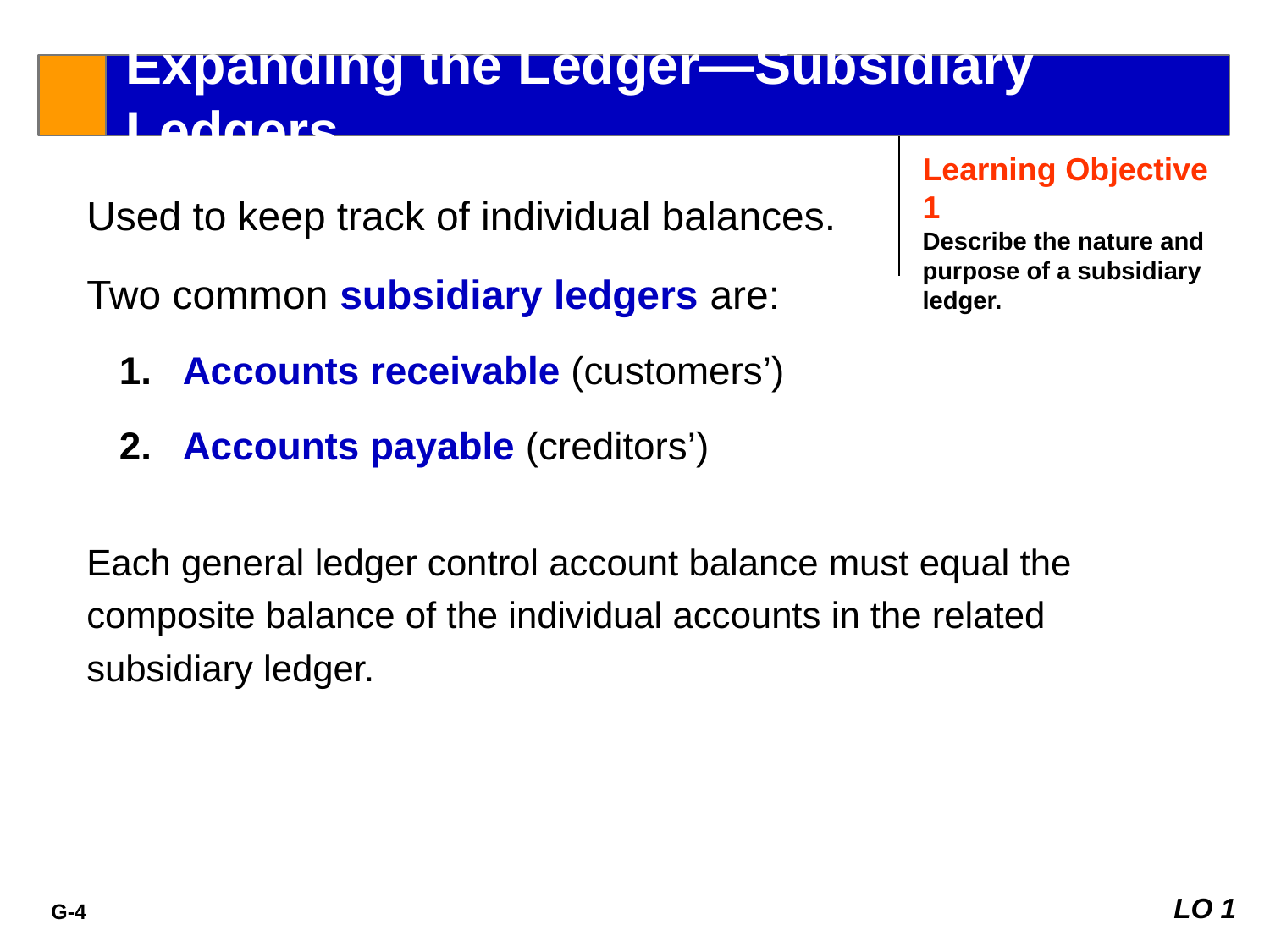

Expanding the Ledger—Subsidiary Ledgers
Learning Objective 1
Describe the nature and purpose of a subsidiary ledger.
Used to keep track of individual balances.
Two common subsidiary ledgers are:
Accounts receivable (customers’)
Accounts payable (creditors’)
Each general ledger control account balance must equal the composite balance of the individual accounts in the related subsidiary ledger.
LO 1